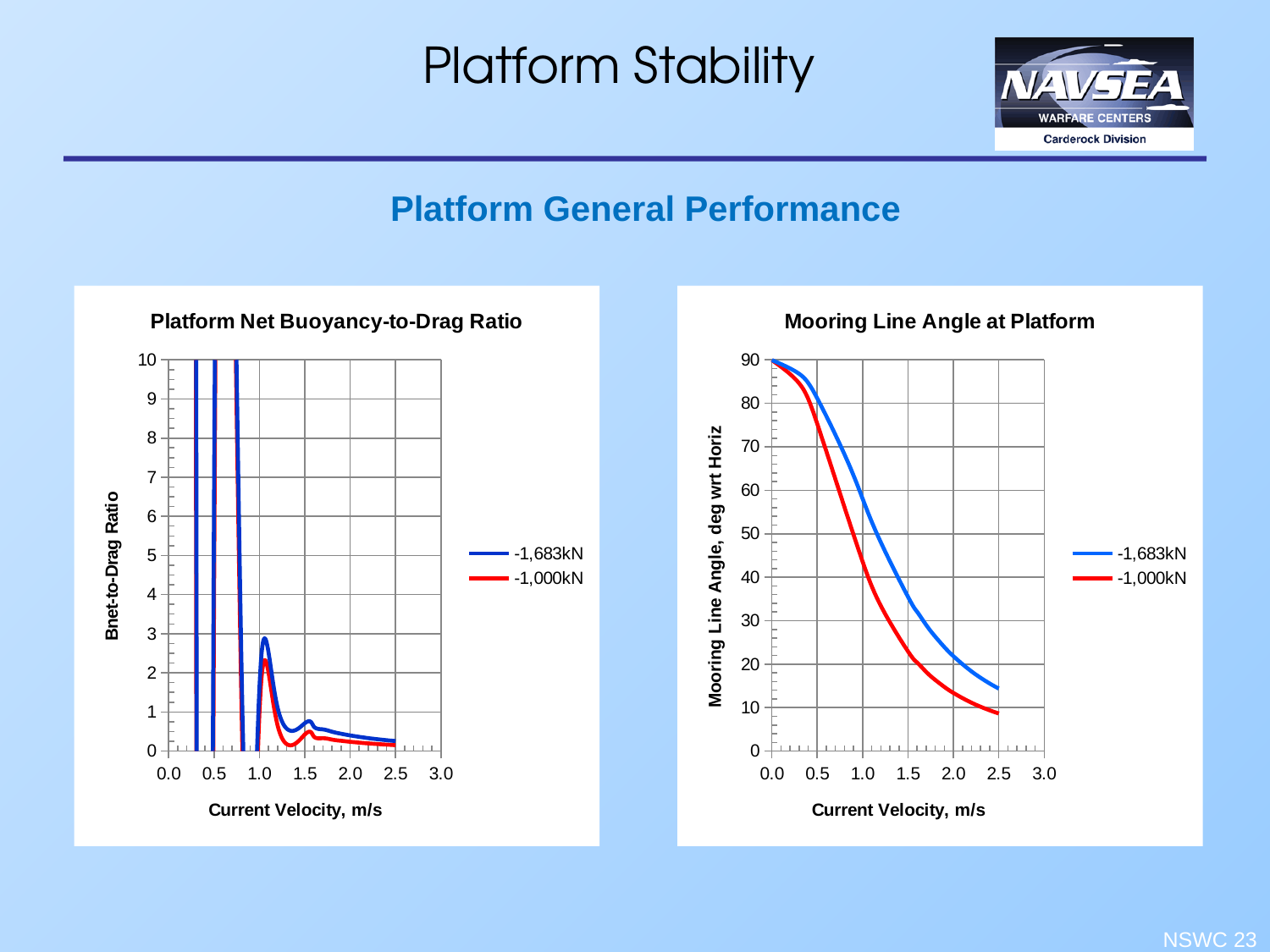

# Platform Stability
Platform General Performance

### Chart: Platform Net Buoyancy-to-Drag Ratio

| Category |  |  |
|---|---|---|

### Chart: Mooring Line Angle at Platform

| Category |  |  |
|---|---|---|
NSWC 23